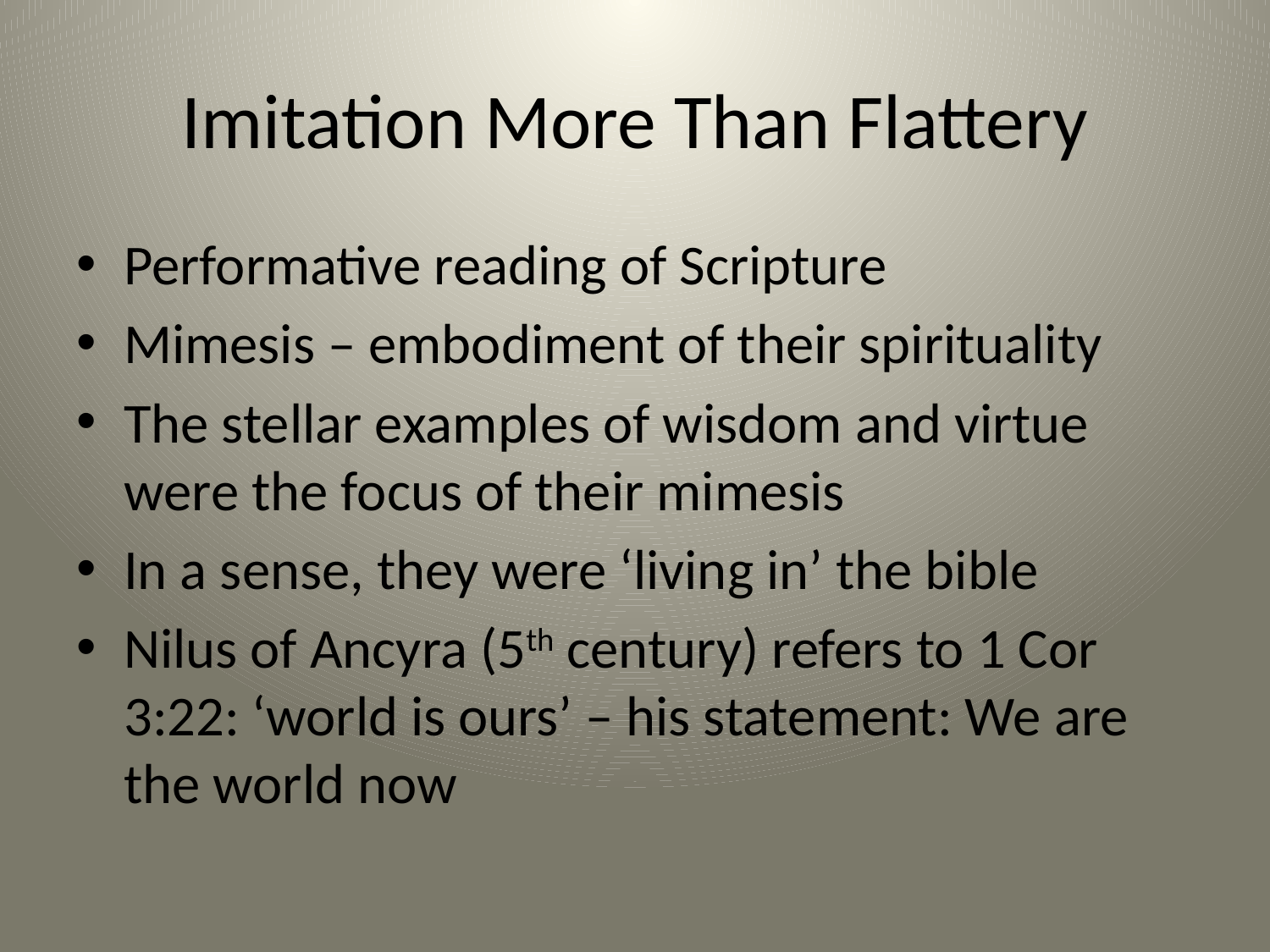

# Imitation More Than Flattery
Performative reading of Scripture
Mimesis – embodiment of their spirituality
The stellar examples of wisdom and virtue were the focus of their mimesis
In a sense, they were ‘living in’ the bible
Nilus of Ancyra (5th century) refers to 1 Cor 3:22: ‘world is ours’ – his statement: We are the world now